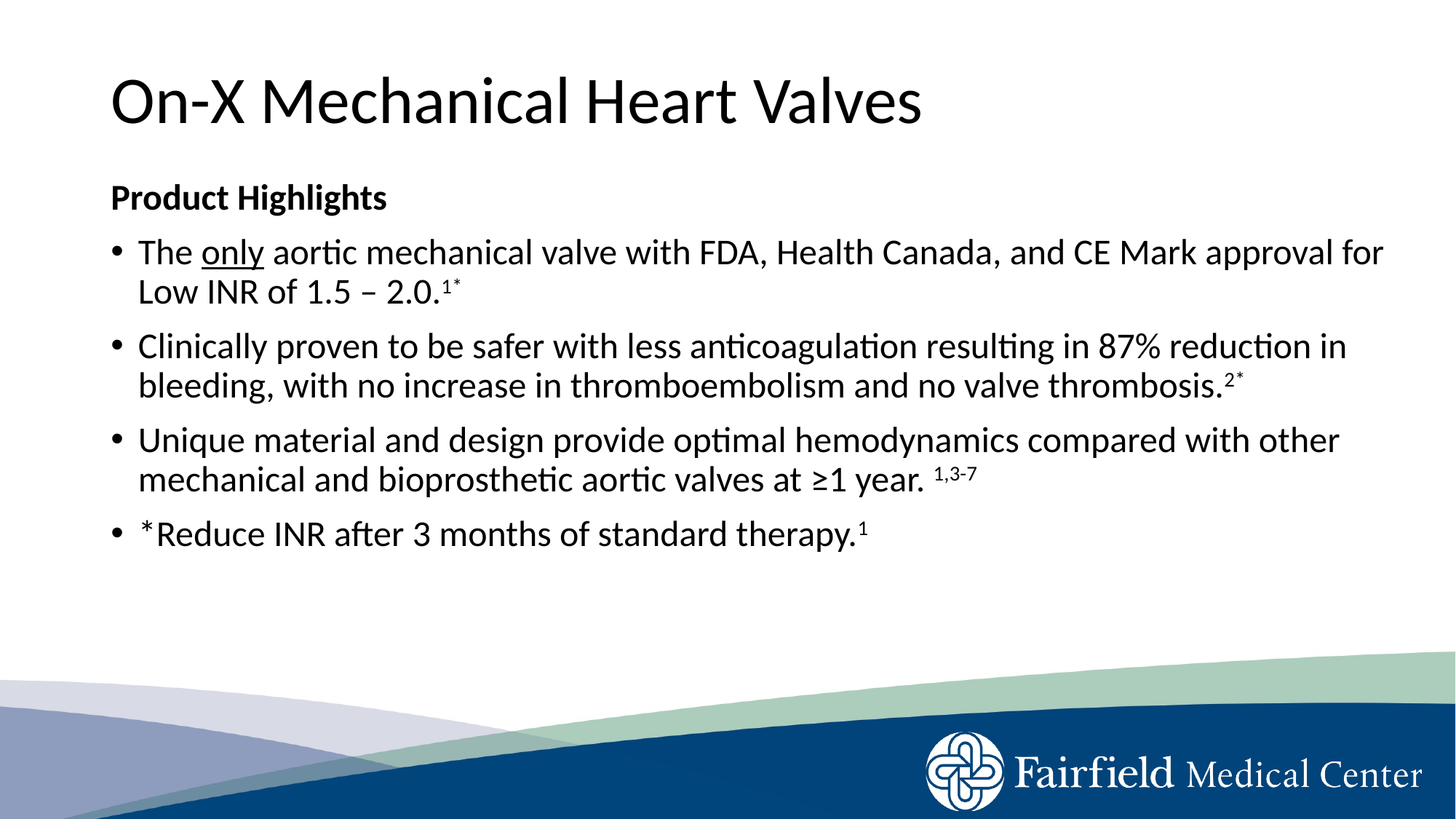

# On-X Mechanical Heart Valves
Product Highlights
The only aortic mechanical valve with FDA, Health Canada, and CE Mark approval for Low INR of 1.5 – 2.0.1*
Clinically proven to be safer with less anticoagulation resulting in 87% reduction in bleeding, with no increase in thromboembolism and no valve thrombosis.2*
Unique material and design provide optimal hemodynamics compared with other mechanical and bioprosthetic aortic valves at ≥1 year. 1,3-7
*Reduce INR after 3 months of standard therapy.1